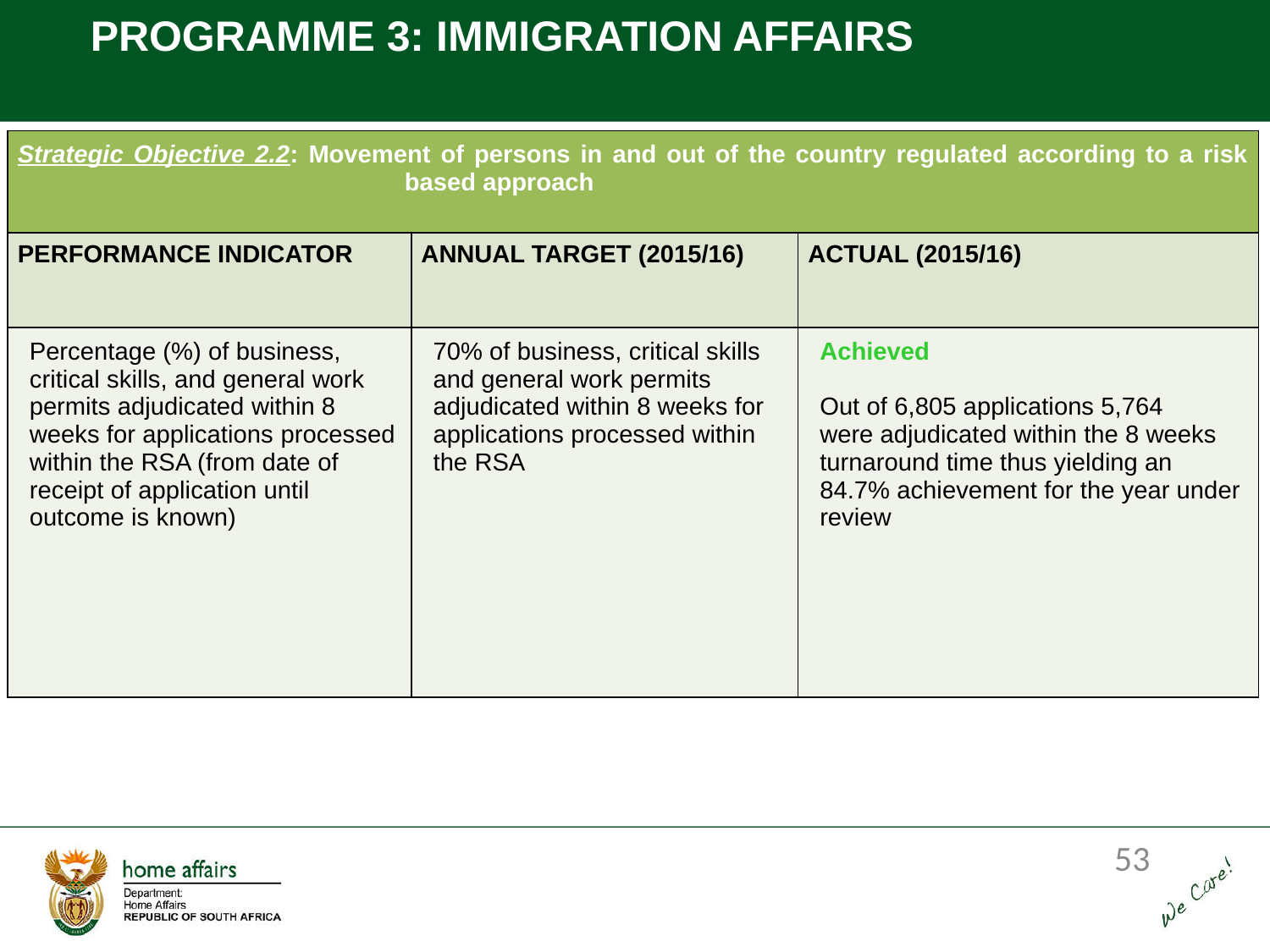

PROGRAMME 3: IMMIGRATION AFFAIRS
| Strategic Objective 2.2: Movement of persons in and out of the country regulated according to a risk based approach |  |  |
| --- | --- | --- |
| PERFORMANCE INDICATOR | ANNUAL TARGET (2015/16) | ACTUAL (2015/16) |
| Percentage (%) of business, critical skills, and general work permits adjudicated within 8 weeks for applications processed within the RSA (from date of receipt of application until outcome is known) | 70% of business, critical skills and general work permits adjudicated within 8 weeks for applications processed within the RSA | Achieved Out of 6,805 applications 5,764 were adjudicated within the 8 weeks turnaround time thus yielding an 84.7% achievement for the year under review |
53